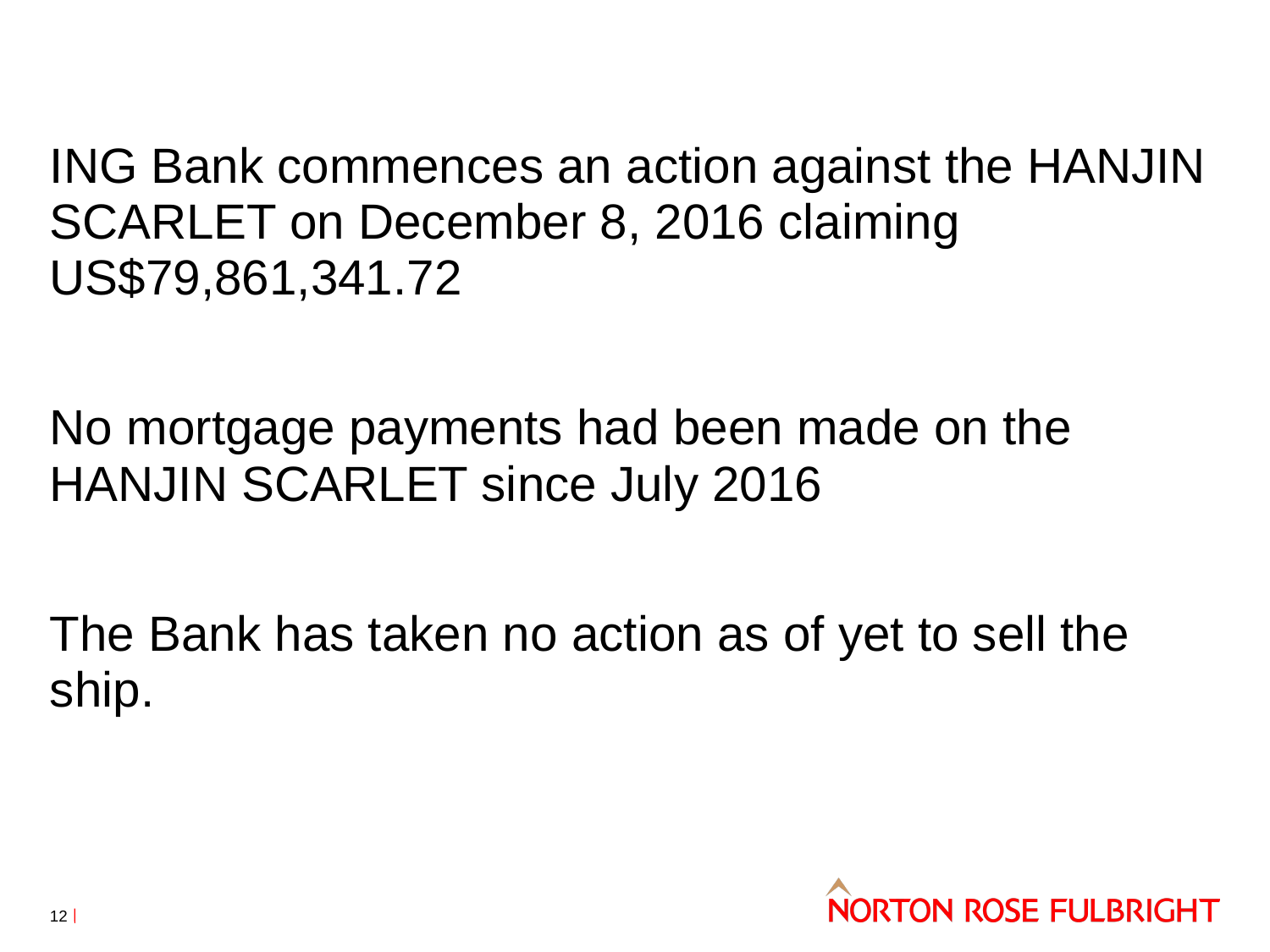

ING Bank commences an action against the HANJIN SCARLET on December 8, 2016 claiming US$79,861,341.72

No mortgage payments had been made on the HANJIN SCARLET since July 2016

The Bank has taken no action as of yet to sell the ship.

12